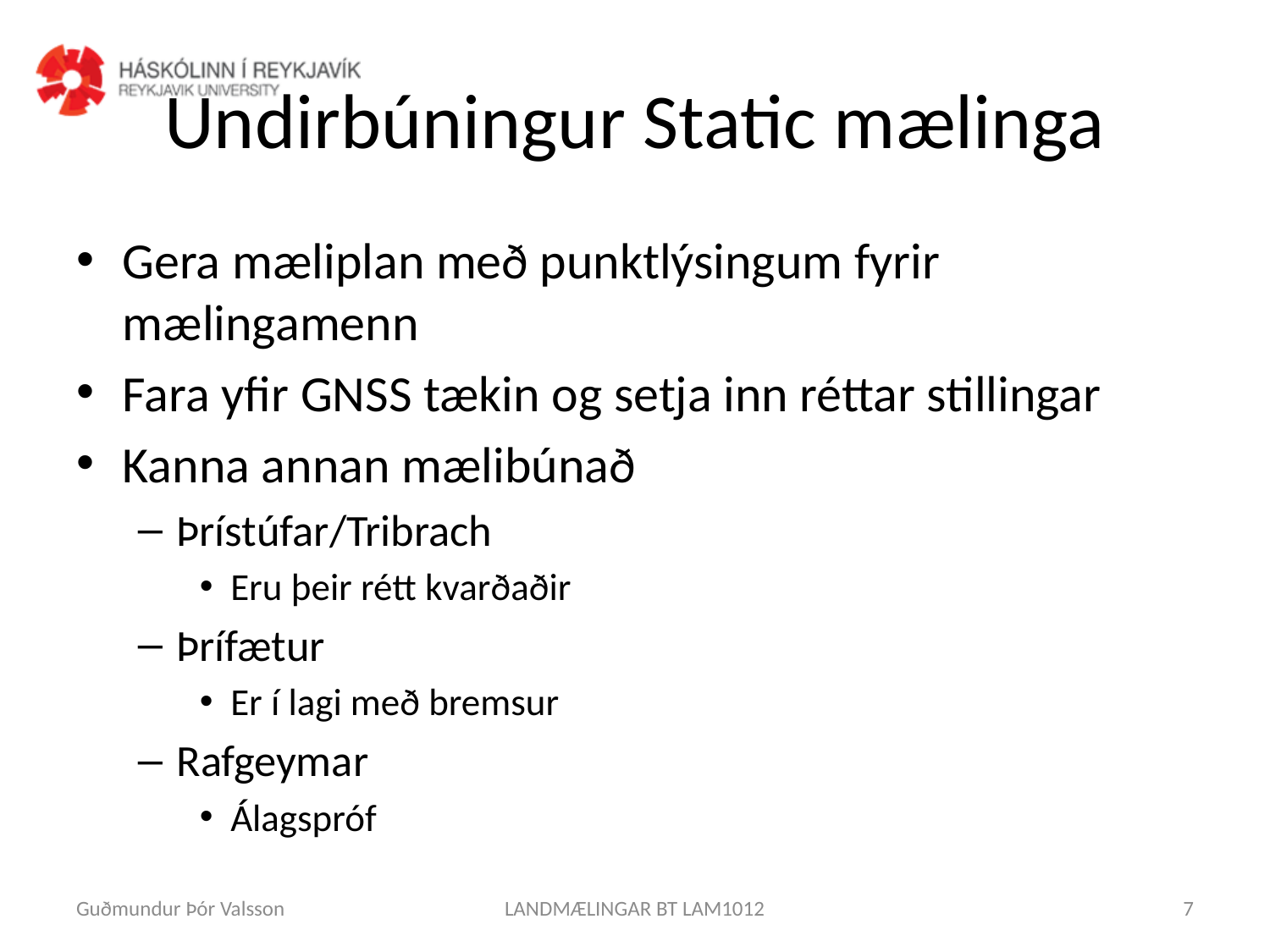

# Undirbúningur Static mælinga
Gera mæliplan með punktlýsingum fyrir mælingamenn
Fara yfir GNSS tækin og setja inn réttar stillingar
Kanna annan mælibúnað
Þrístúfar/Tribrach
Eru þeir rétt kvarðaðir
Þrífætur
Er í lagi með bremsur
Rafgeymar
Álagspróf
Guðmundur Þór Valsson
LANDMÆLINGAR BT LAM1012
7